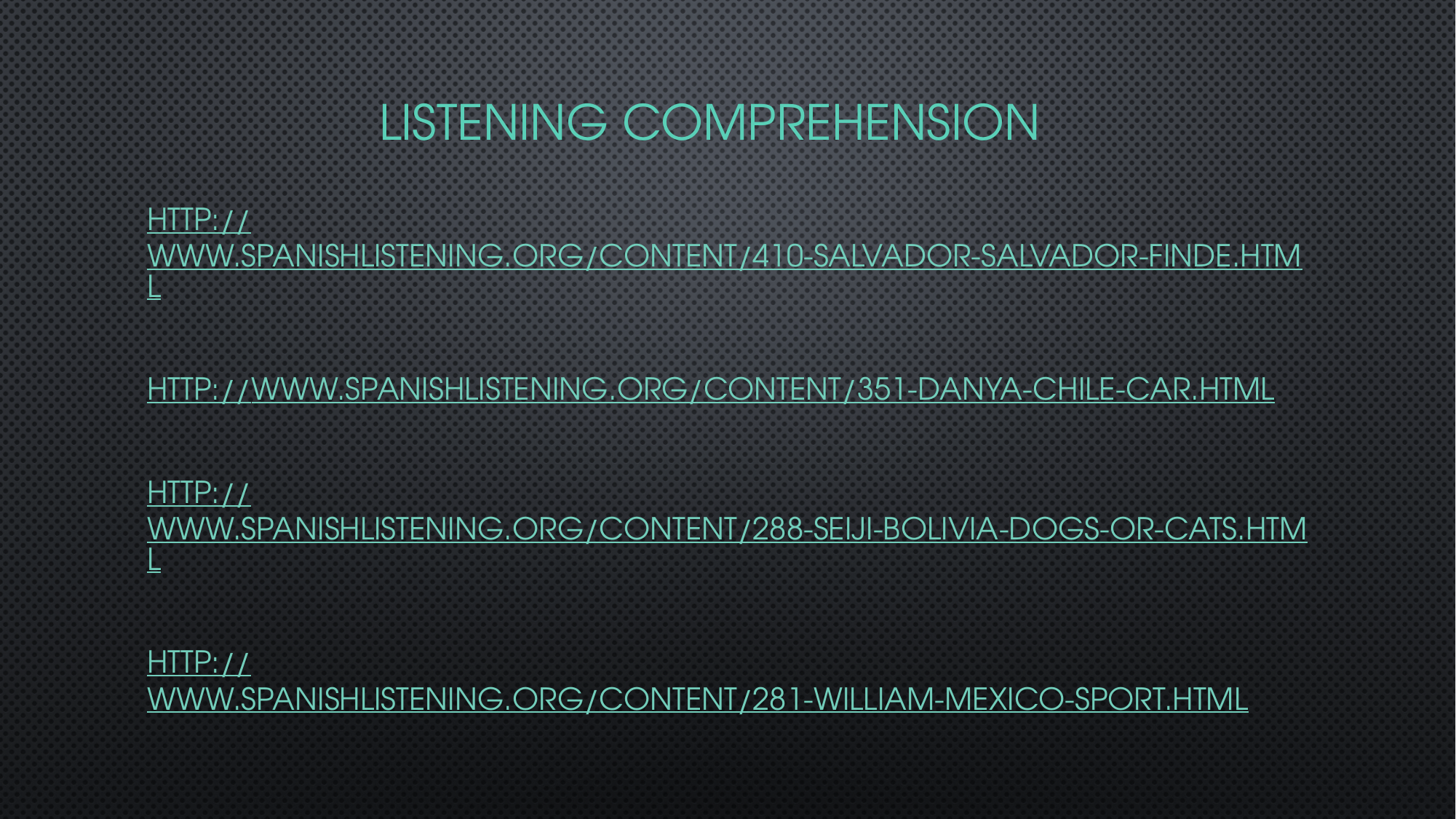

# Listening comprehension
http://www.spanishlistening.org/content/410-salvador-salvador-finde.html

http://www.spanishlistening.org/content/351-danya-chile-car.html

http://www.spanishlistening.org/content/288-seiji-bolivia-dogs-or-cats.html

http://www.spanishlistening.org/content/281-william-mexico-sport.html